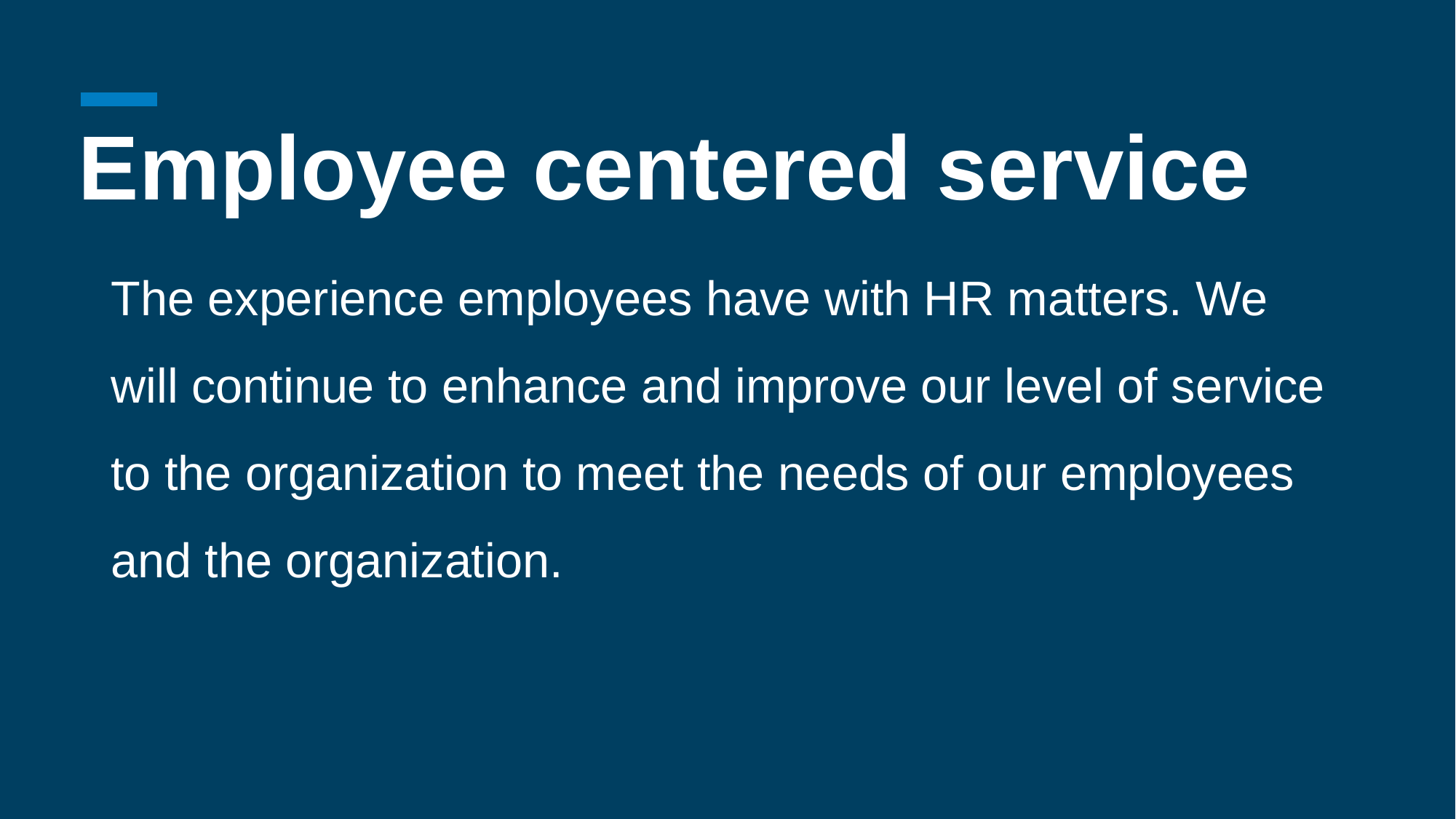

# Employee centered service
The experience employees have with HR matters. We will continue to enhance and improve our level of service to the organization to meet the needs of our employees and the organization.